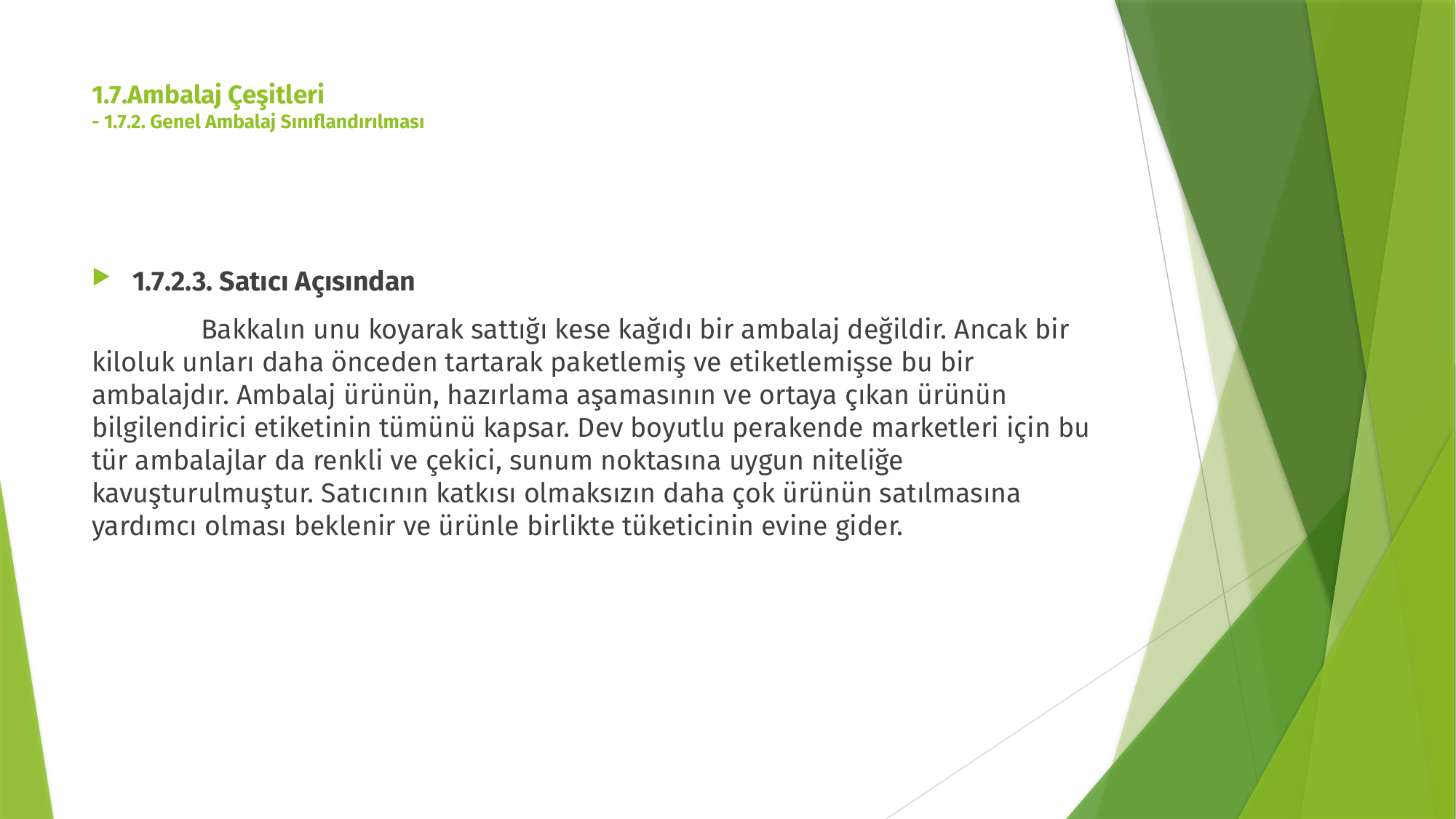

# 1.7.Ambalaj Çeşitleri - 1.7.2. Genel Ambalaj Sınıflandırılması
1.7.2.3. Satıcı Açısından
	Bakkalın unu koyarak sattığı kese kağıdı bir ambalaj değildir. Ancak bir kiloluk unları daha önceden tartarak paketlemiş ve etiketlemişse bu bir ambalajdır. Ambalaj ürünün, hazırlama aşamasının ve ortaya çıkan ürünün bilgilendirici etiketinin tümünü kapsar. Dev boyutlu perakende marketleri için bu tür ambalajlar da renkli ve çekici, sunum noktasına uygun niteliğe kavuşturulmuştur. Satıcının katkısı olmaksızın daha çok ürünün satılmasına yardımcı olması beklenir ve ürünle birlikte tüketicinin evine gider.